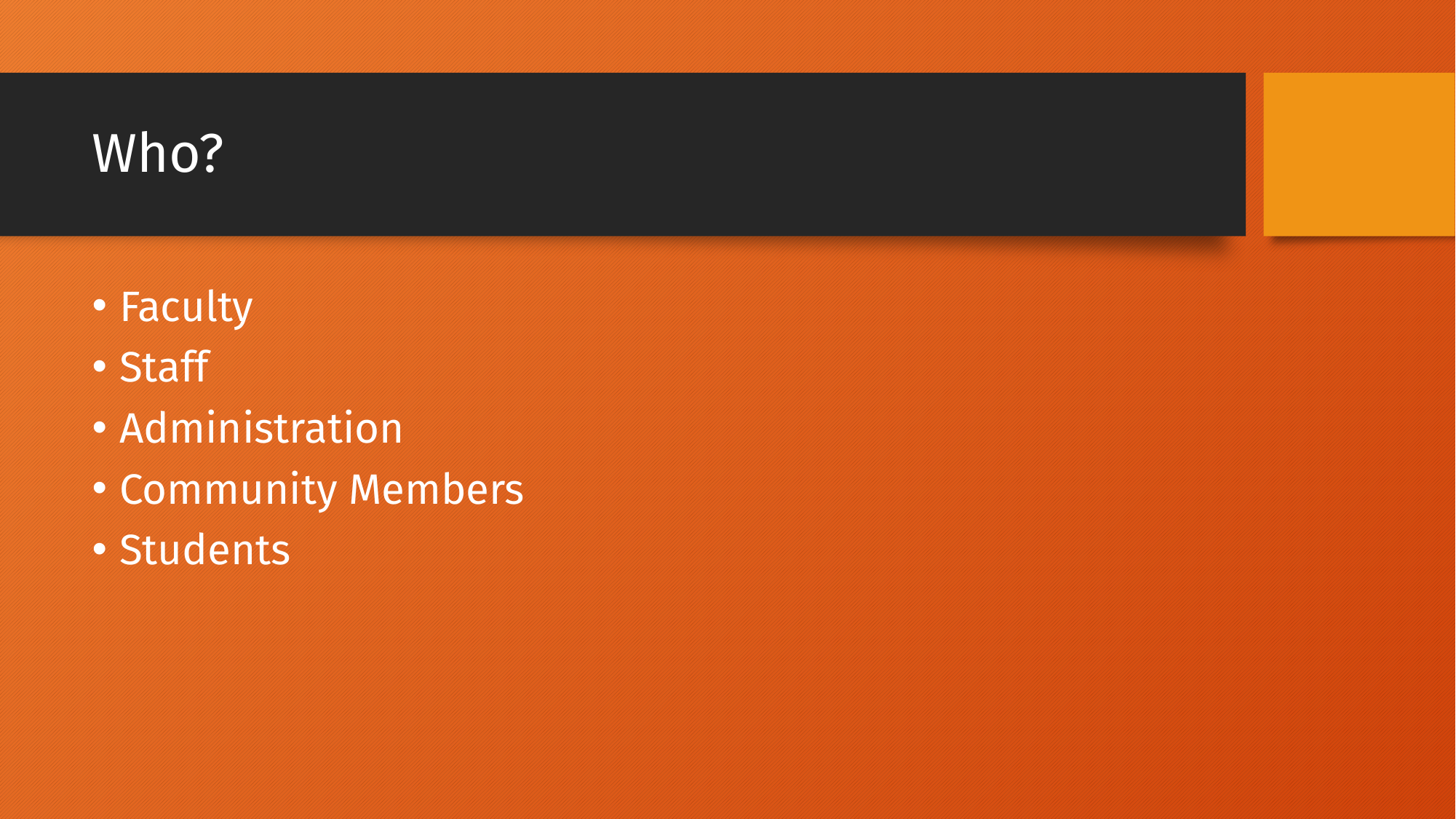

# Who?
Faculty
Staff
Administration
Community Members
Students